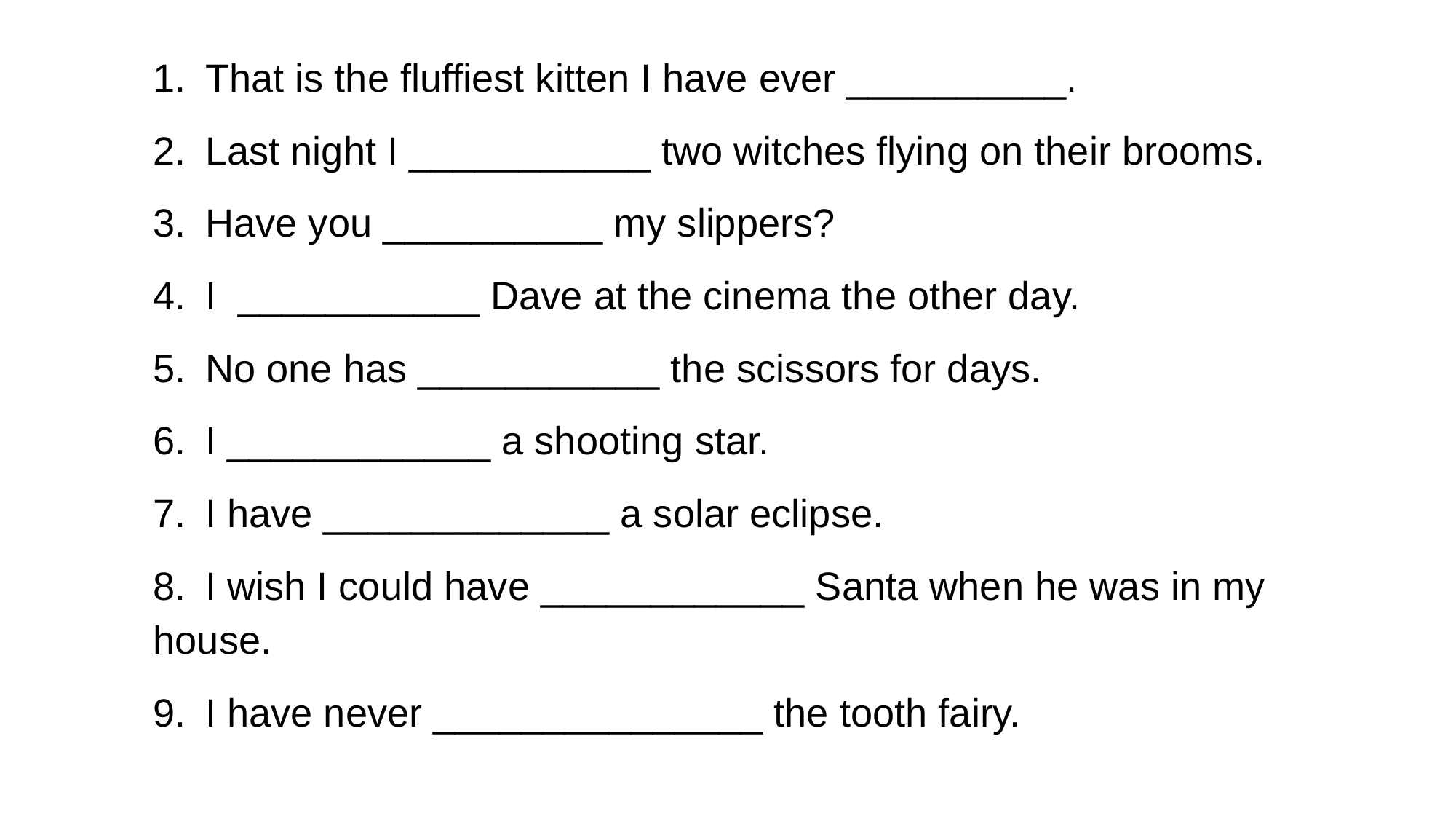

1.   That is the fluffiest kitten I have ever __________.
2.   Last night I ___________ two witches flying on their brooms.
3.   Have you __________ my slippers?
4.   I  ___________ Dave at the cinema the other day.
5.   No one has ___________ the scissors for days.
6.   I ____________ a shooting star.
7.   I have _____________ a solar eclipse.
8.   I wish I could have ____________ Santa when he was in my house.
9.   I have never _______________ the tooth fairy.